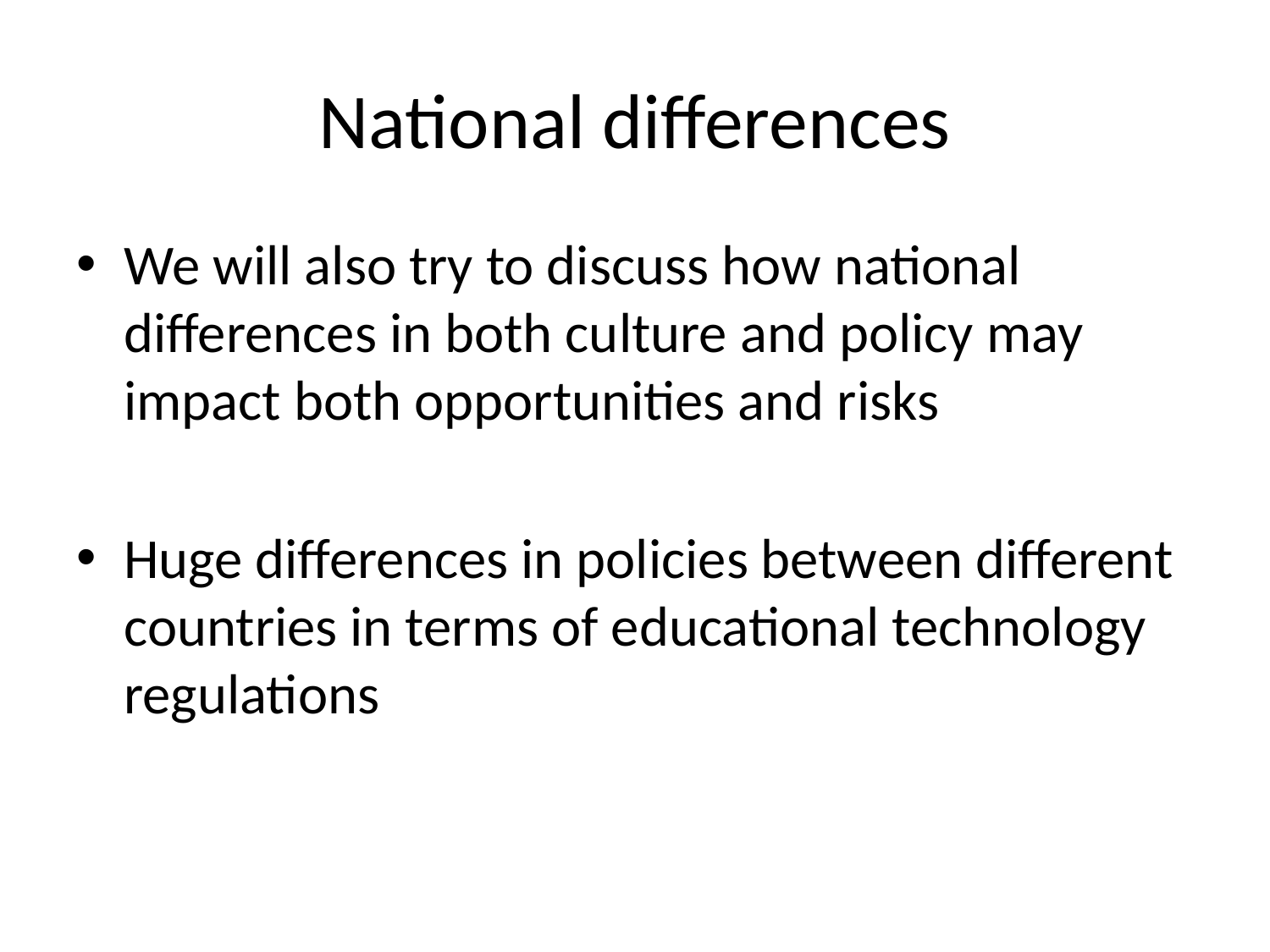

# National differences
We will also try to discuss how national differences in both culture and policy may impact both opportunities and risks

Huge differences in policies between different countries in terms of educational technology regulations